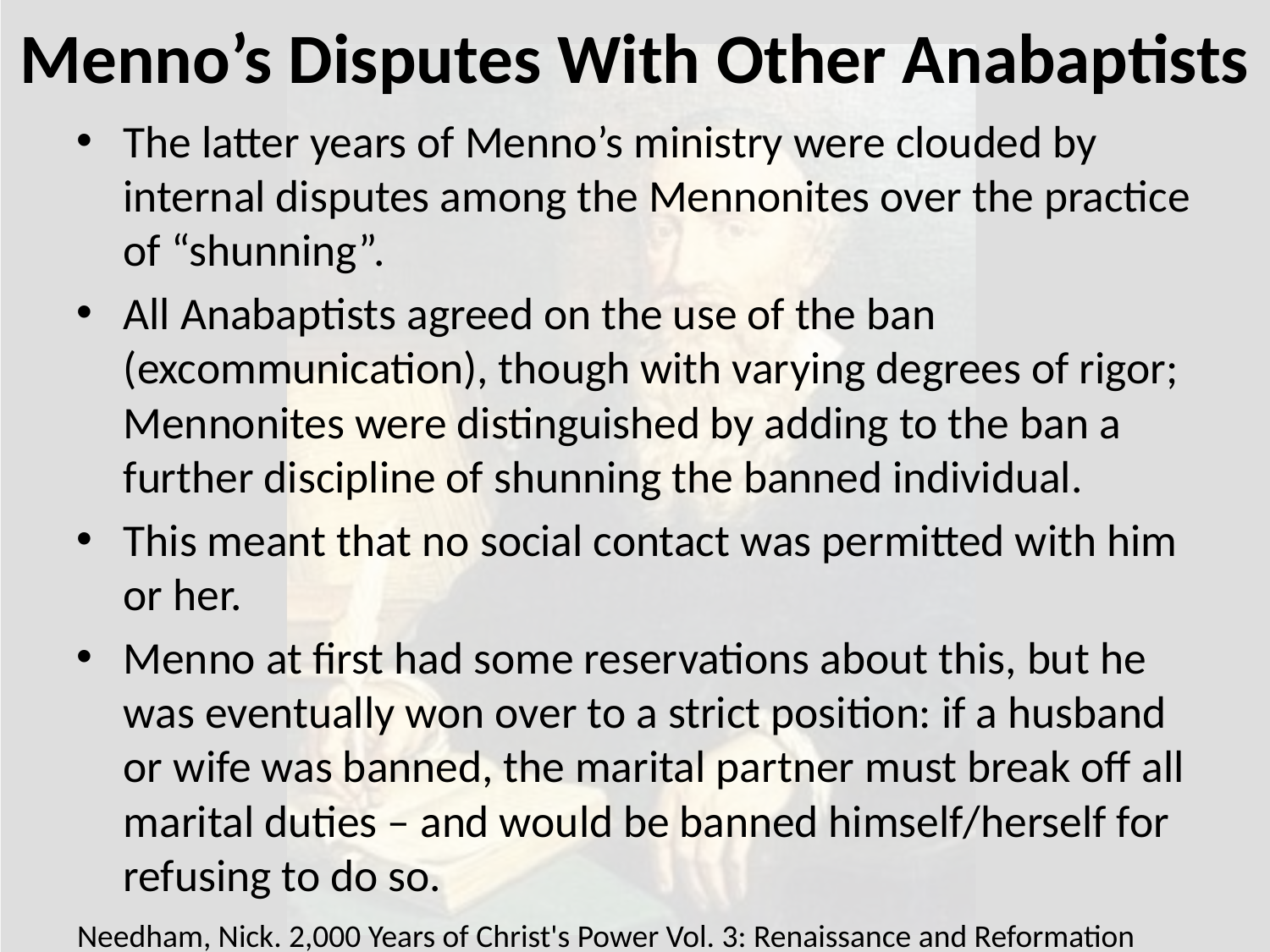

# Menno’s Disputes With Other Anabaptists
The latter years of Menno’s ministry were clouded by internal disputes among the Mennonites over the practice of “shunning”.
All Anabaptists agreed on the use of the ban (excommunication), though with varying degrees of rigor; Mennonites were distinguished by adding to the ban a further discipline of shunning the banned individual.
This meant that no social contact was permitted with him or her.
Menno at first had some reservations about this, but he was eventually won over to a strict position: if a husband or wife was banned, the marital partner must break off all marital duties – and would be banned himself/herself for refusing to do so.
Needham, Nick. 2,000 Years of Christ's Power Vol. 3: Renaissance and Reformation